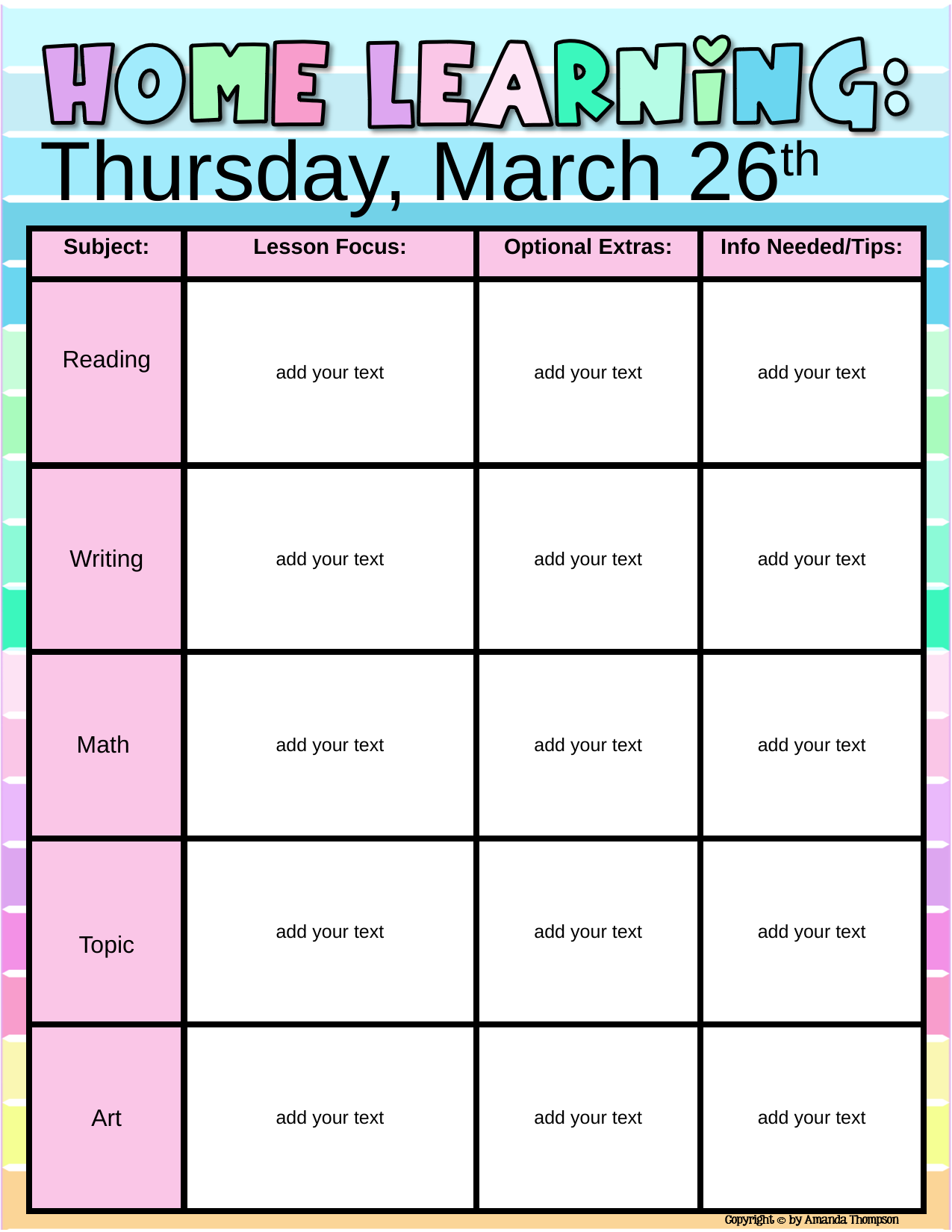

Thursday, March 26th
| Subject: | Lesson Focus: | Optional Extras: | Info Needed/Tips: |
| --- | --- | --- | --- |
| Reading | add your text | add your text | add your text |
| Writing | add your text | add your text | add your text |
| Math | add your text | add your text | add your text |
| Topic | add your text | add your text | add your text |
| Art | add your text | add your text | add your text |